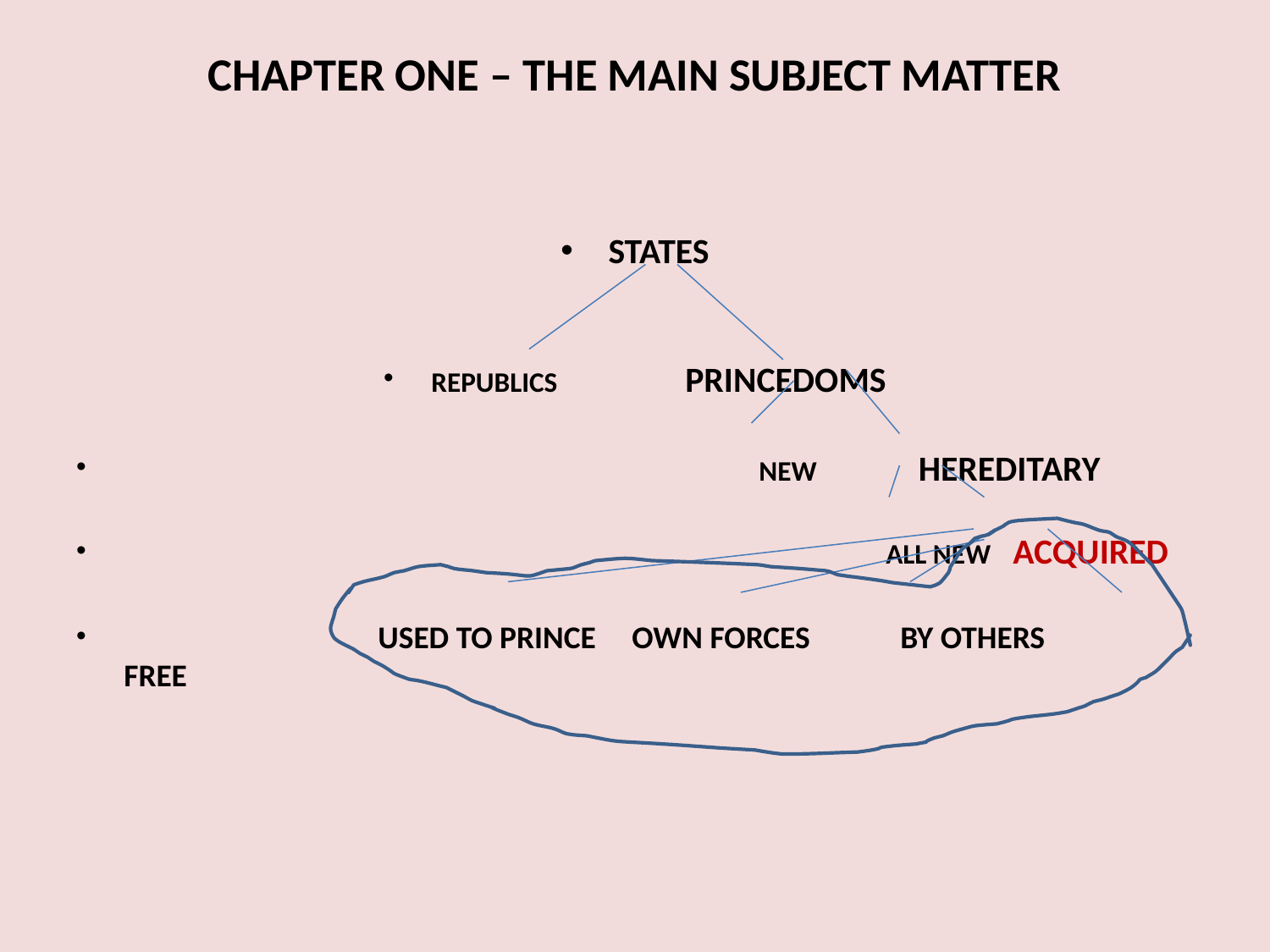

# CHAPTER ONE – THE MAIN SUBJECT MATTER
STATES

REPUBLICS		PRINCEDOMS

					NEW                HEREDITARY
						ALL NEW	ACQUIRED

		USED TO PRINCE	OWN FORCES	  BY OTHERS	  FREE